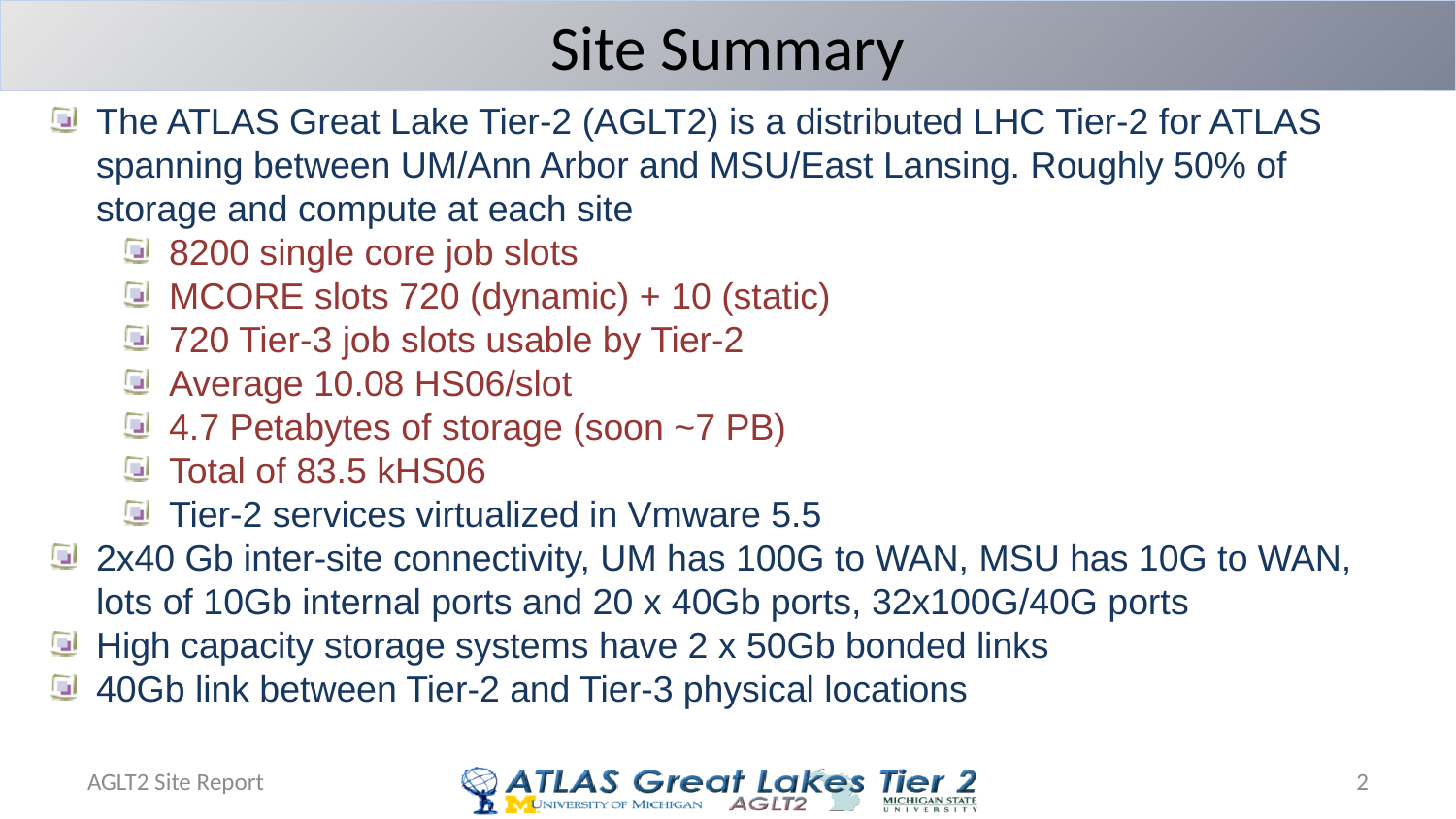

# Site Summary
The ATLAS Great Lake Tier-2 (AGLT2) is a distributed LHC Tier-2 for ATLAS spanning between UM/Ann Arbor and MSU/East Lansing. Roughly 50% of storage and compute at each site
8200 single core job slots
MCORE slots 720 (dynamic) + 10 (static)
720 Tier-3 job slots usable by Tier-2
Average 10.08 HS06/slot
4.7 Petabytes of storage (soon ~7 PB)
Total of 83.5 kHS06
Tier-2 services virtualized in Vmware 5.5
2x40 Gb inter-site connectivity, UM has 100G to WAN, MSU has 10G to WAN, lots of 10Gb internal ports and 20 x 40Gb ports, 32x100G/40G ports
High capacity storage systems have 2 x 50Gb bonded links
40Gb link between Tier-2 and Tier-3 physical locations
AGLT2 Site Report
2